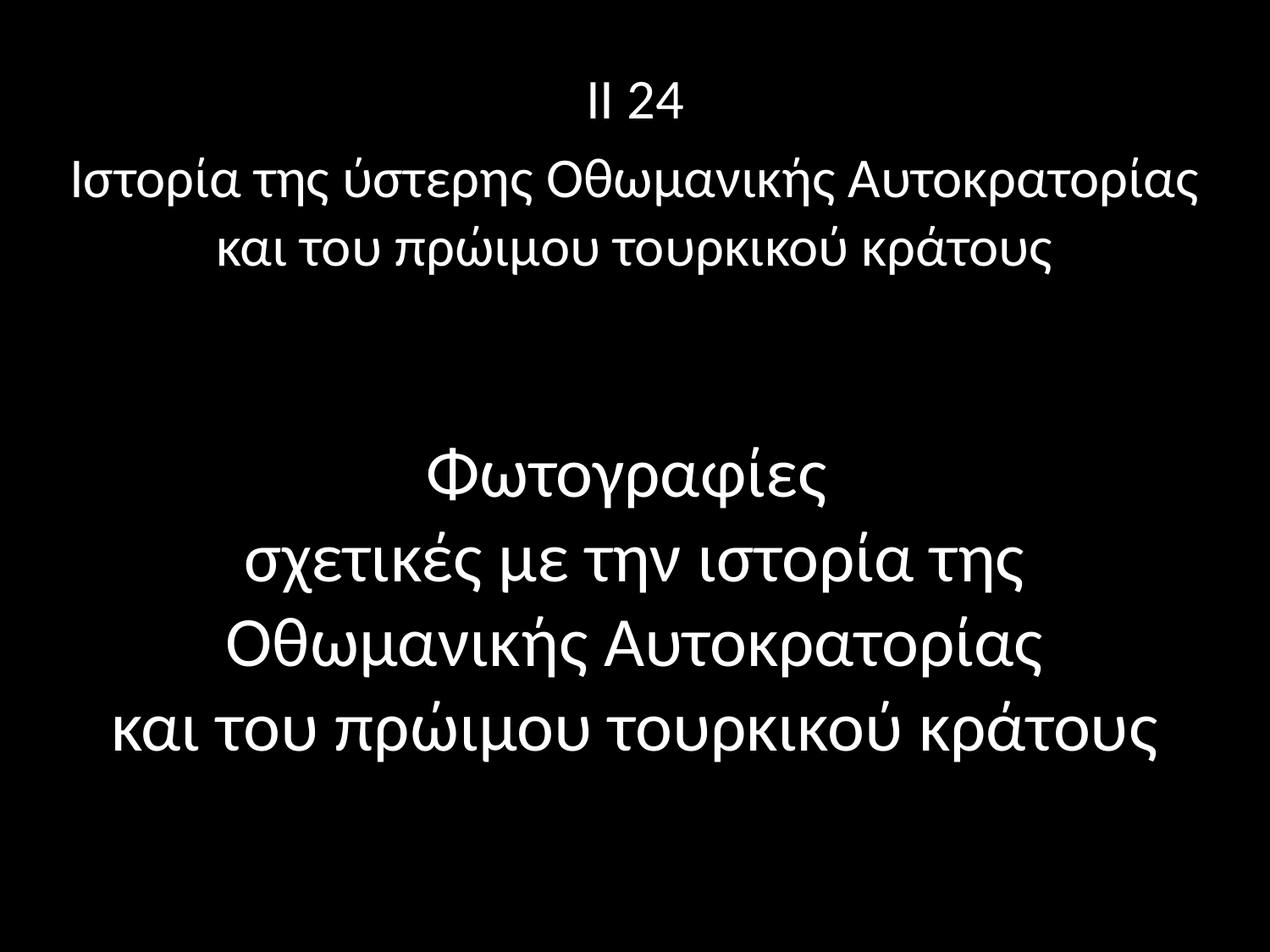

ΙΙ 24
Ιστορία της ύστερης Οθωμανικής Αυτοκρατορίας και του πρώιμου τουρκικού κράτους

# Φωτογραφίες σχετικές με την ιστορία της Οθωμανικής Αυτοκρατορίας και του πρώιμου τουρκικού κράτους